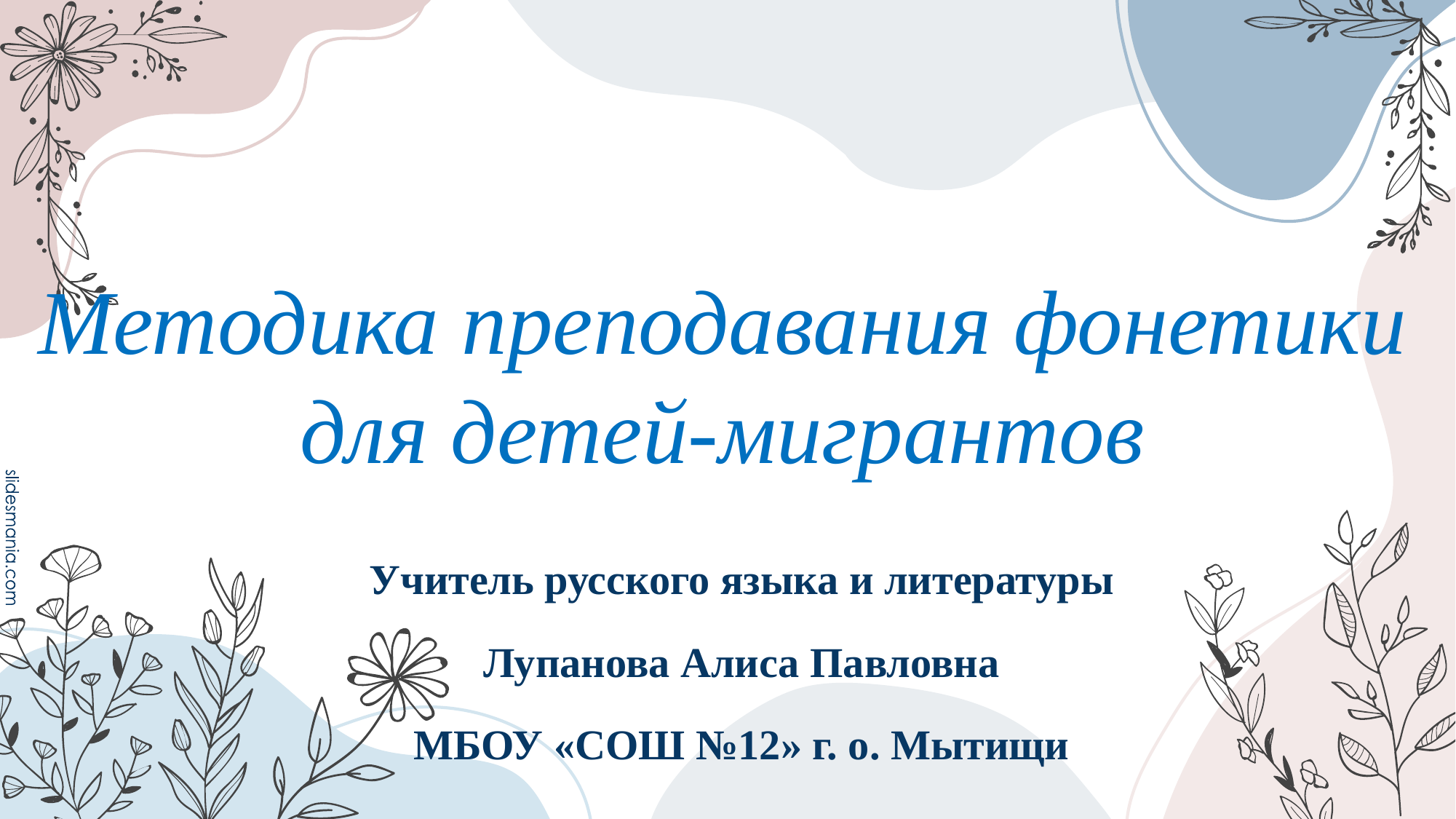

# Методика преподавания фонетики для детей-мигрантов
Учитель русского языка и литературы
Лупанова Алиса Павловна
МБОУ «СОШ №12» г. о. Мытищи